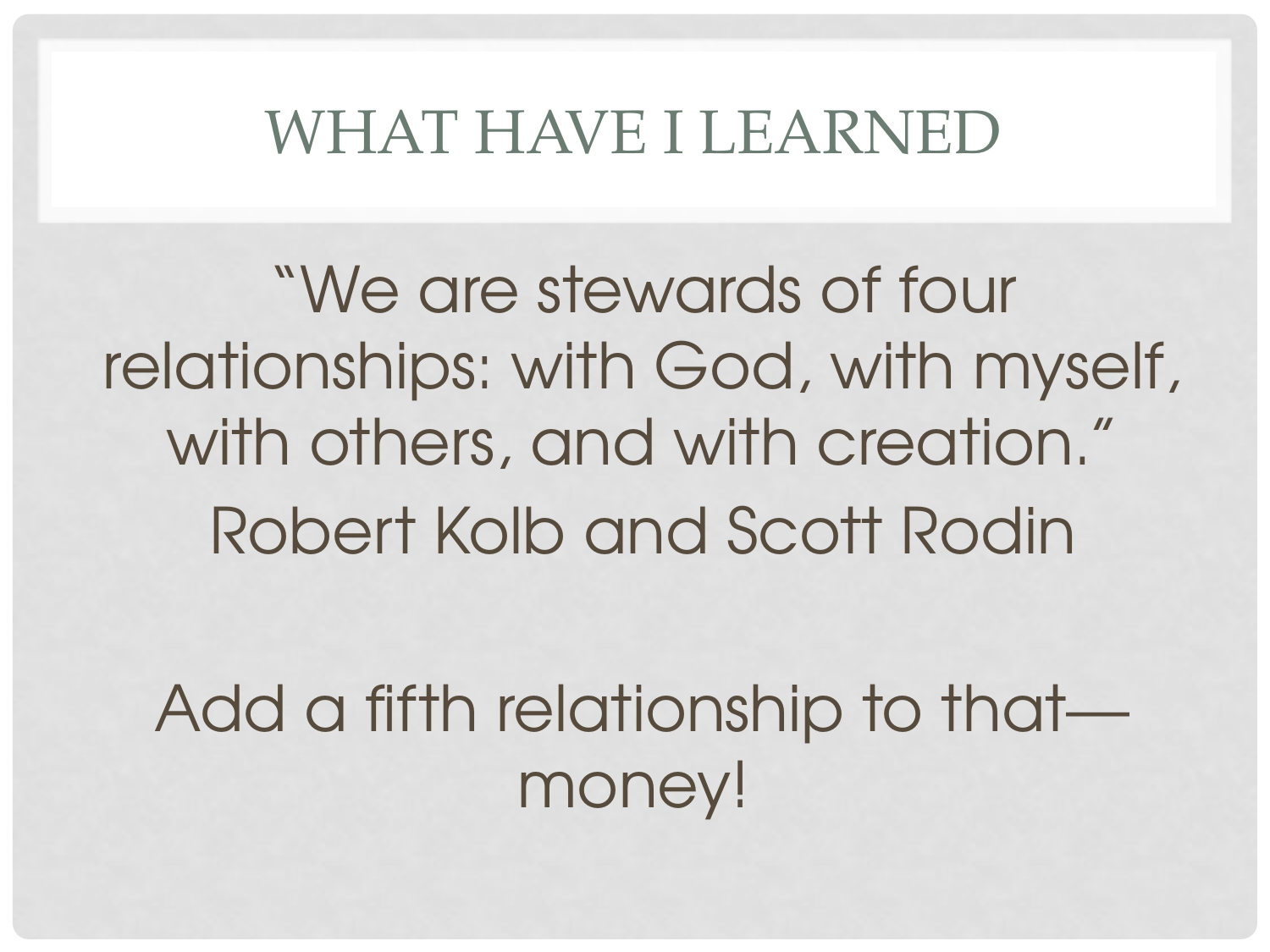

# What Have I learned
“We are stewards of four relationships: with God, with myself, with others, and with creation.”
Robert Kolb and Scott Rodin

Add a fifth relationship to that—money!